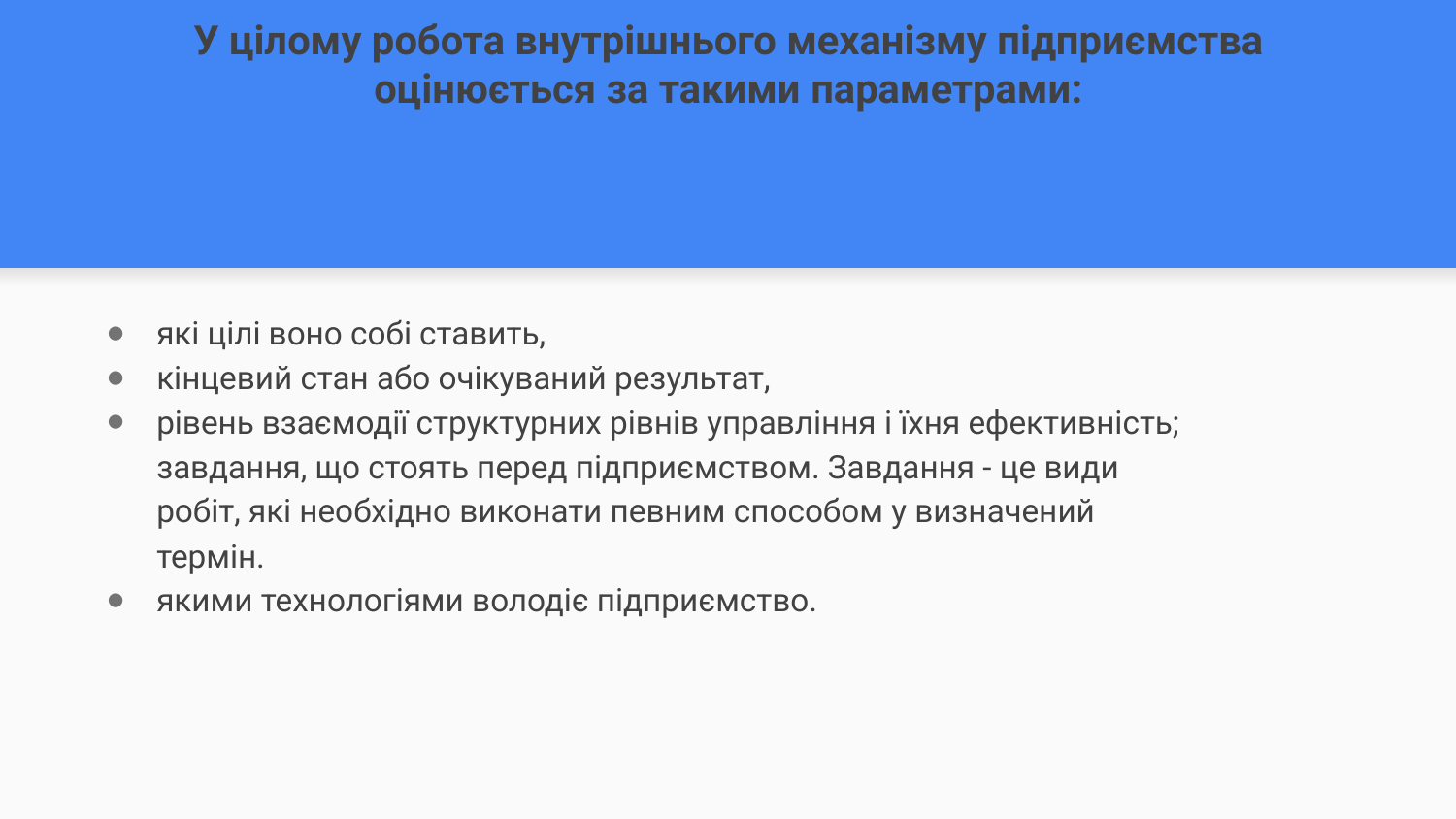

# У цілому робота внутрішнього механізму підприємства оцінюється за такими параметрами:
які цілі воно собі ставить,
кінцевий стан або очікуваний результат,
рівень взаємодії структурних рівнів управління і їхня ефективність;
завдання, що стоять перед підприємством. Завдання - це види робіт, які необхідно виконати певним способом у визначений термін.
якими технологіями володіє підприємство.